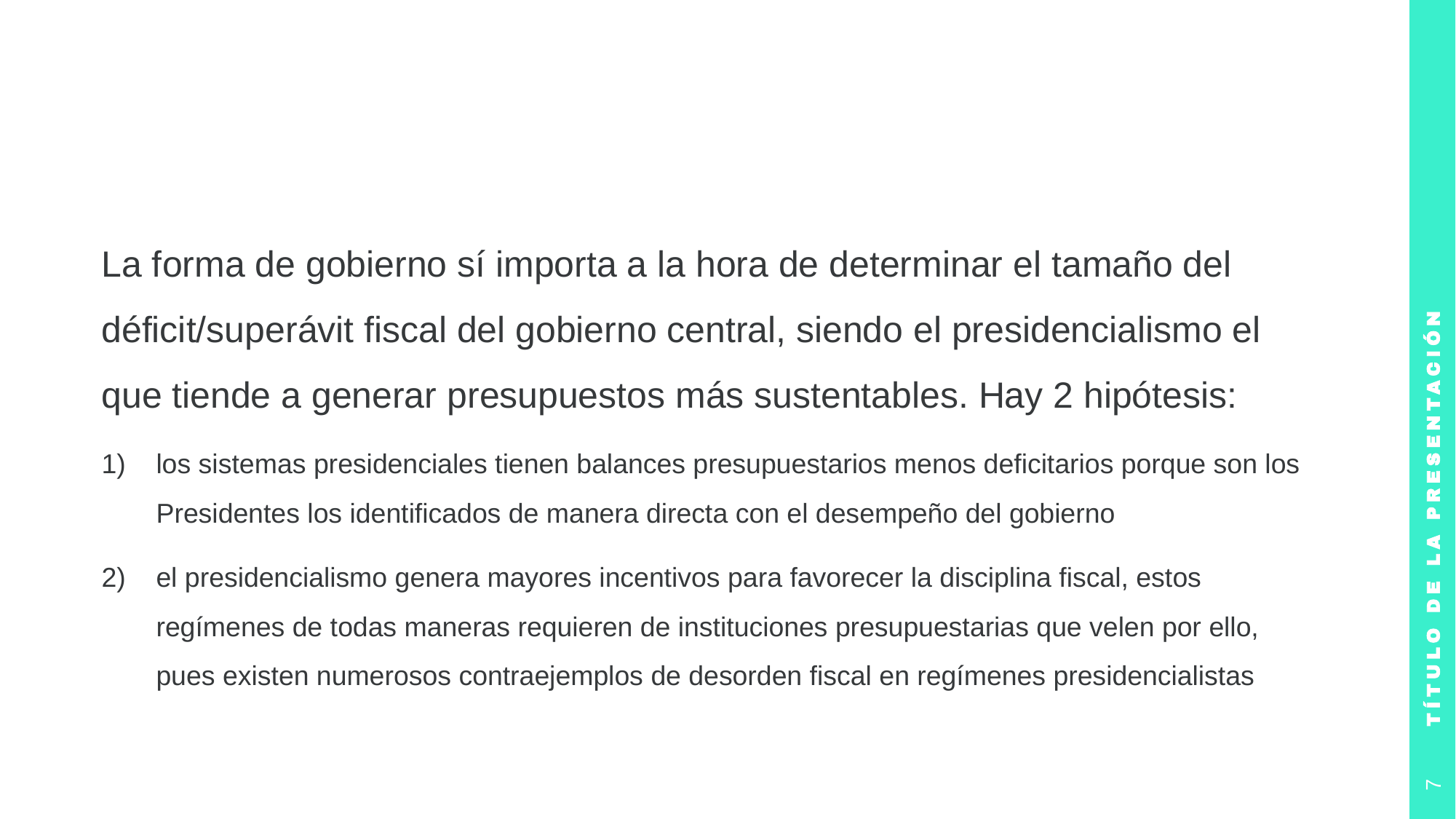

#
La forma de gobierno sí importa a la hora de determinar el tamaño del déficit/superávit fiscal del gobierno central, siendo el presidencialismo el que tiende a generar presupuestos más sustentables. Hay 2 hipótesis:
los sistemas presidenciales tienen balances presupuestarios menos deficitarios porque son los Presidentes los identificados de manera directa con el desempeño del gobierno
el presidencialismo genera mayores incentivos para favorecer la disciplina fiscal, estos regímenes de todas maneras requieren de instituciones presupuestarias que velen por ello, pues existen numerosos contraejemplos de desorden fiscal en regímenes presidencialistas

Título de la presentación
7